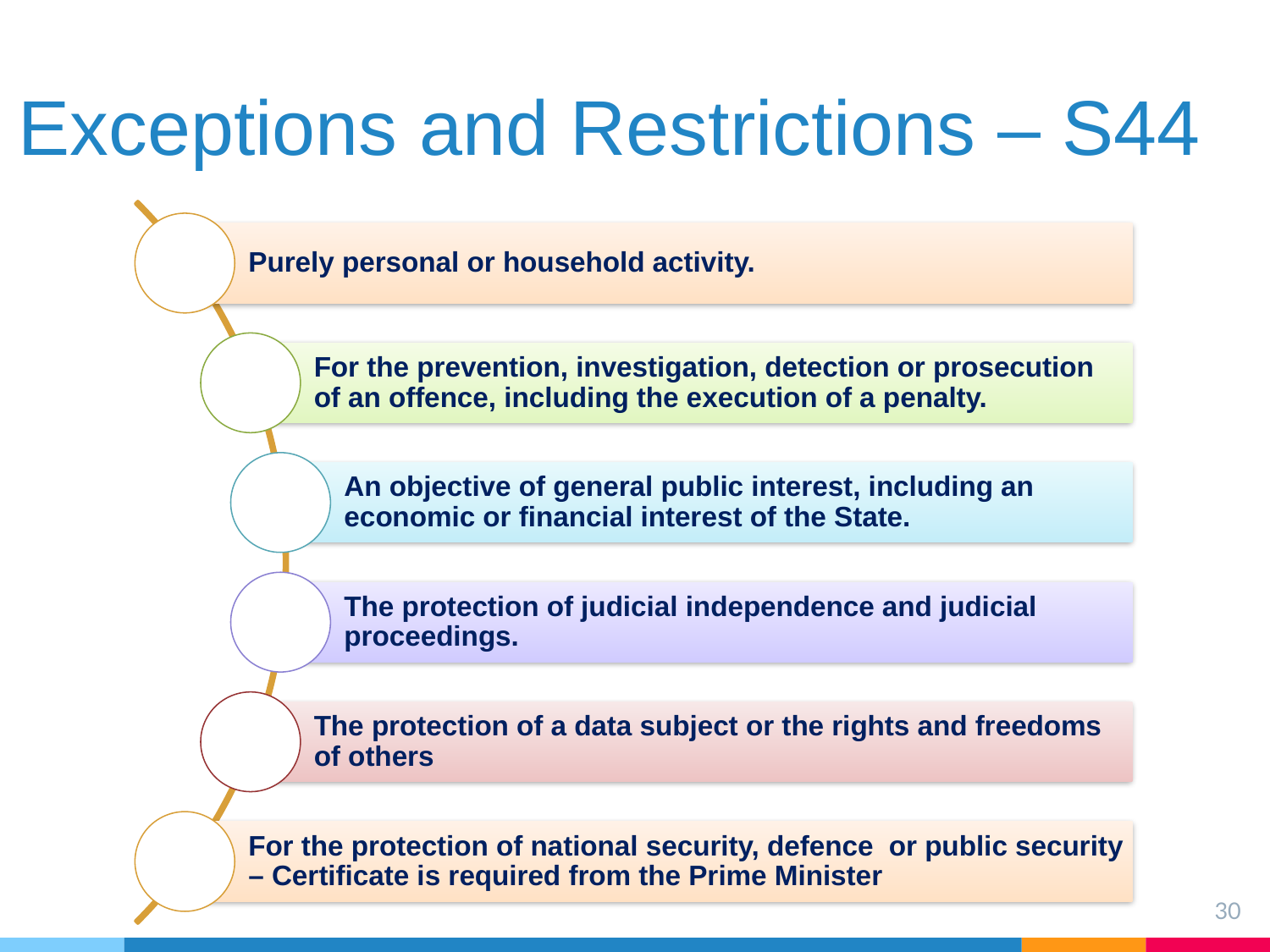

# Exceptions and Restrictions – S44
Purely personal or household activity.
For the prevention, investigation, detection or prosecution of an offence, including the execution of a penalty.
An objective of general public interest, including an economic or financial interest of the State.
The protection of judicial independence and judicial proceedings.
The protection of a data subject or the rights and freedoms of others
For the protection of national security, defence  or public security – Certificate is required from the Prime Minister
30